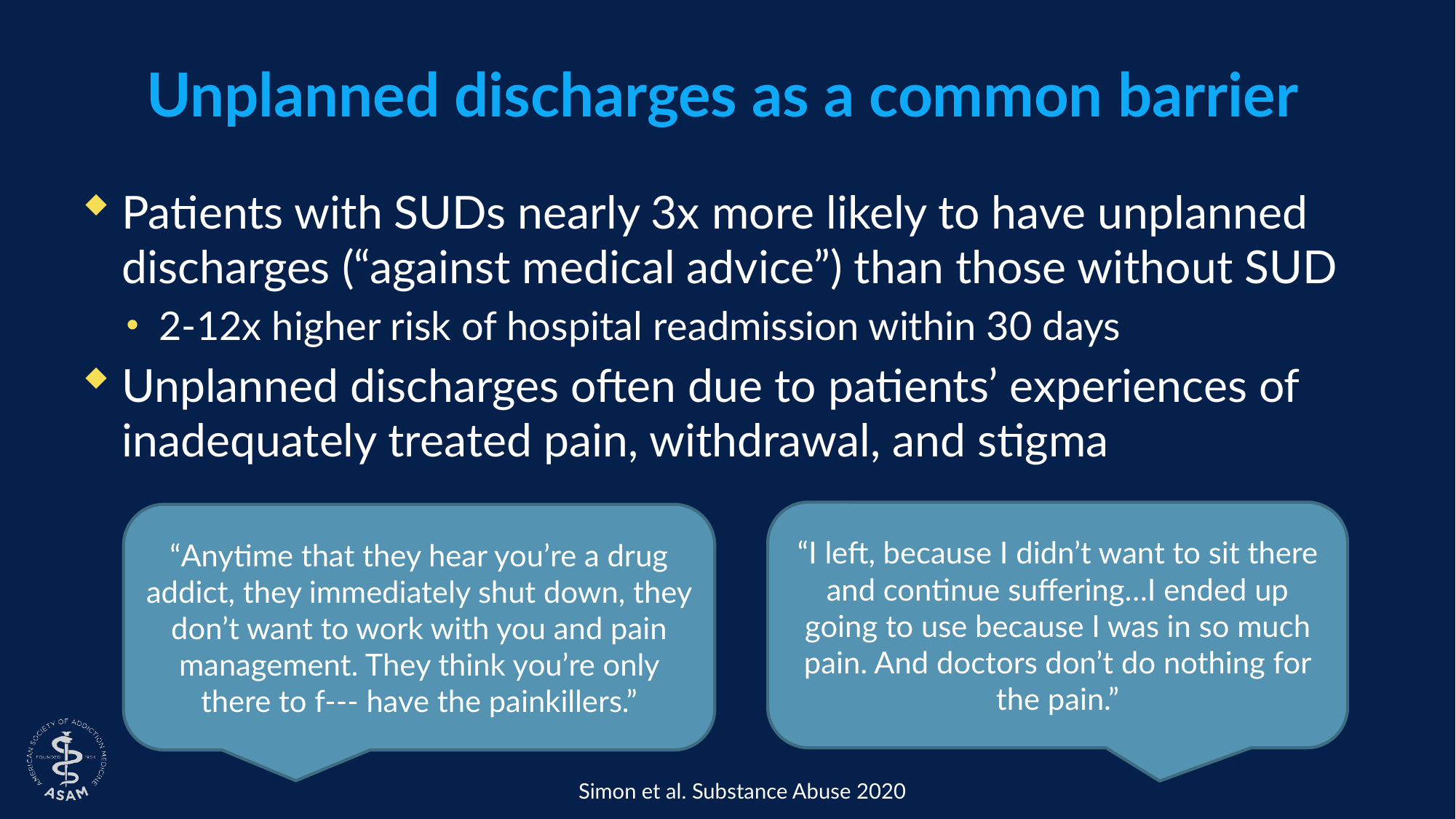

# Unplanned discharges as a common barrier
Patients with SUDs nearly 3x more likely to have unplanned discharges (“against medical advice”) than those without SUD
2-12x higher risk of hospital readmission within 30 days
Unplanned discharges often due to patients’ experiences of inadequately treated pain, withdrawal, and stigma
“I left, because I didn’t want to sit there and continue suffering…I ended up going to use because I was in so much pain. And doctors don’t do nothing for the pain.”
“Anytime that they hear you’re a drug addict, they immediately shut down, they don’t want to work with you and pain management. They think you’re only there to f--- have the painkillers.”
Simon et al. Substance Abuse 2020